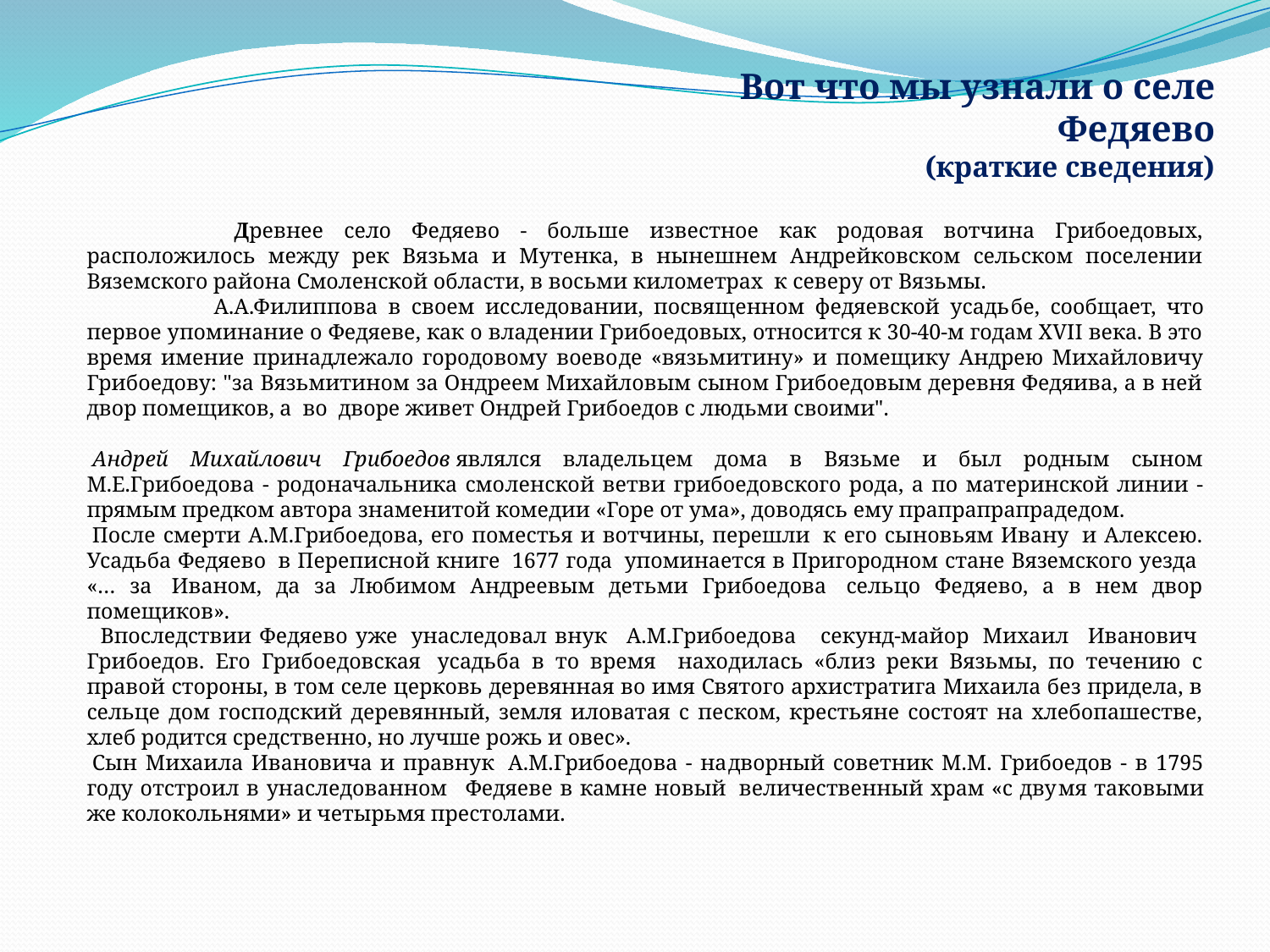

Вот что мы узнали о селе Федяево
(краткие сведения)

	 Древнее село Федяево - больше известное как родовая вотчина Грибоедовых, расположилось между рек Вязьма и Мутенка, в нынешнем Андрейковском сельском поселении Вяземского района Смоленской области, в восьми километрах  к северу от Вязьмы.
 	А.А.Филиппова в своем исследовании, посвященном федяевской усадь­бе, сообщает, что первое упоминание о Федяеве, как о владении Грибоедовых, относится к 30-40-м годам XVII века. В это время имение принадлежало городовому воево­де «вязьмитину» и помещику Андрею Михайловичу Грибоедову: "за Вязьмитином за Ондреем Михайловым сыном Грибоедовым деревня Федяива, а в ней двор помещиков, а  во  дворе живет Ондрей Грибоедов с людьми своими".

 Андрей Михайлович Грибоедов являлся владельцем дома в Вязьме и был родным сыном М.Е.Грибоедова - родоначальника смо­ленской ветви грибоедовского рода, а по материнской линии - прямым предком автора знаменитой комедии «Горе от ума», доводясь ему прапрапрапрадедом.
 После смерти А.М.Грибоедова, его поместья и вотчины, перешли  к его сыновьям Ивану  и Алексею. Усадьба Федяево  в Переписной книге  1677 года  упоминается в Пригородном стане Вяземского уезда  «… за  Иваном, да за Любимом Андреевым детьми Грибоедова  сельцо Федяево, а в нем двор помещиков».
  Впоследствии Федяево уже  унаследовал внук   А.М.Грибоедова    секунд-майор  Михаил   Иванович  Грибоедов. Его Грибоедовская  усадьба в то время   находилась «близ реки Вязьмы, по течению с правой стороны, в том селе церковь деревянная во имя Святого архистратига Михаила без придела, в сельце дом господский деревянный, земля иловатая с песком, крестьяне состоят на хлебопашестве, хлеб родится средственно, но лучше рожь и овес».
 Сын Михаила Ивановича и правнук  А.М.Грибоедова - на­дворный советник М.М. Грибоедов - в 1795 году отстроил в унаследованном   Федяеве в камне новый  величественный храм «с дву­мя таковыми же колокольнями» и четырьмя престолами.